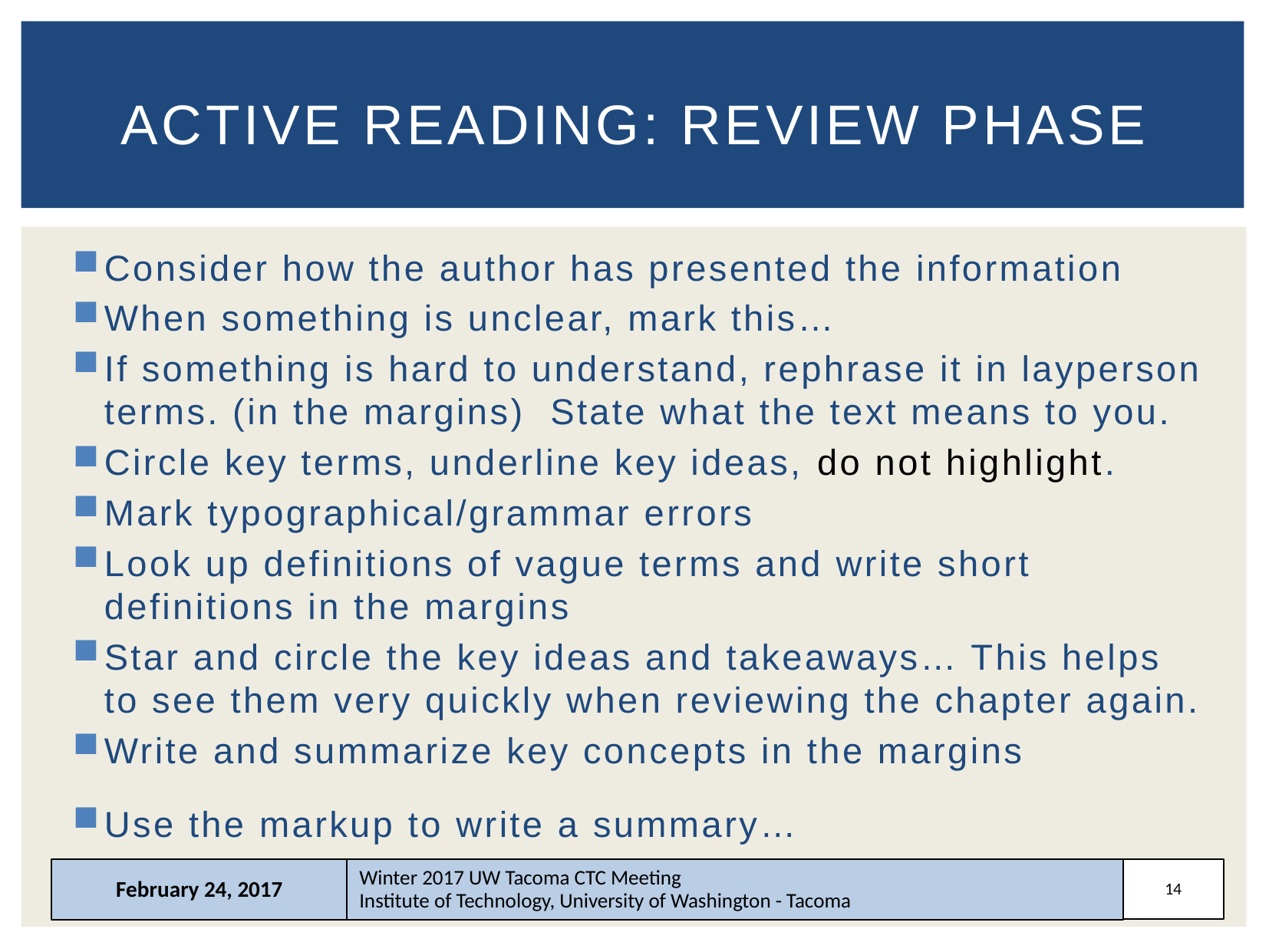

# Active reading: REVIEW PHASE
Consider how the author has presented the information
When something is unclear, mark this…
If something is hard to understand, rephrase it in layperson terms. (in the margins)  State what the text means to you.
Circle key terms, underline key ideas, do not highlight.
Mark typographical/grammar errors
Look up definitions of vague terms and write short definitions in the margins
Star and circle the key ideas and takeaways… This helps to see them very quickly when reviewing the chapter again.
Write and summarize key concepts in the margins

Use the markup to write a summary…
February 24, 2017
Winter 2017 UW Tacoma CTC Meeting
Institute of Technology, University of Washington - Tacoma
14